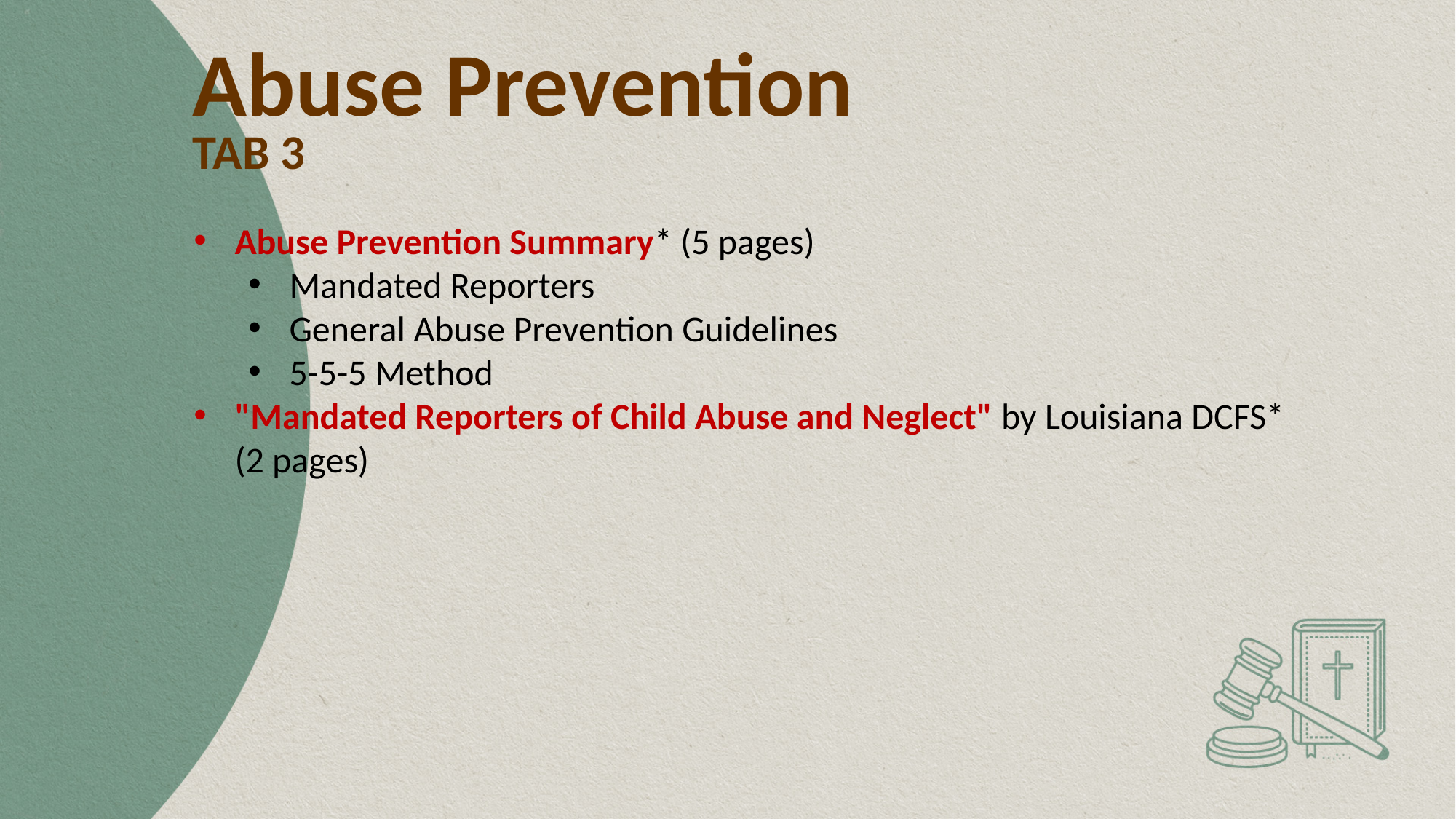

# Abuse Prevention
TAB 3

Abuse Prevention Summary* (5 pages)
Mandated Reporters
General Abuse Prevention Guidelines
5-5-5 Method
"Mandated Reporters of Child Abuse and Neglect" by Louisiana DCFS*
(2 pages)